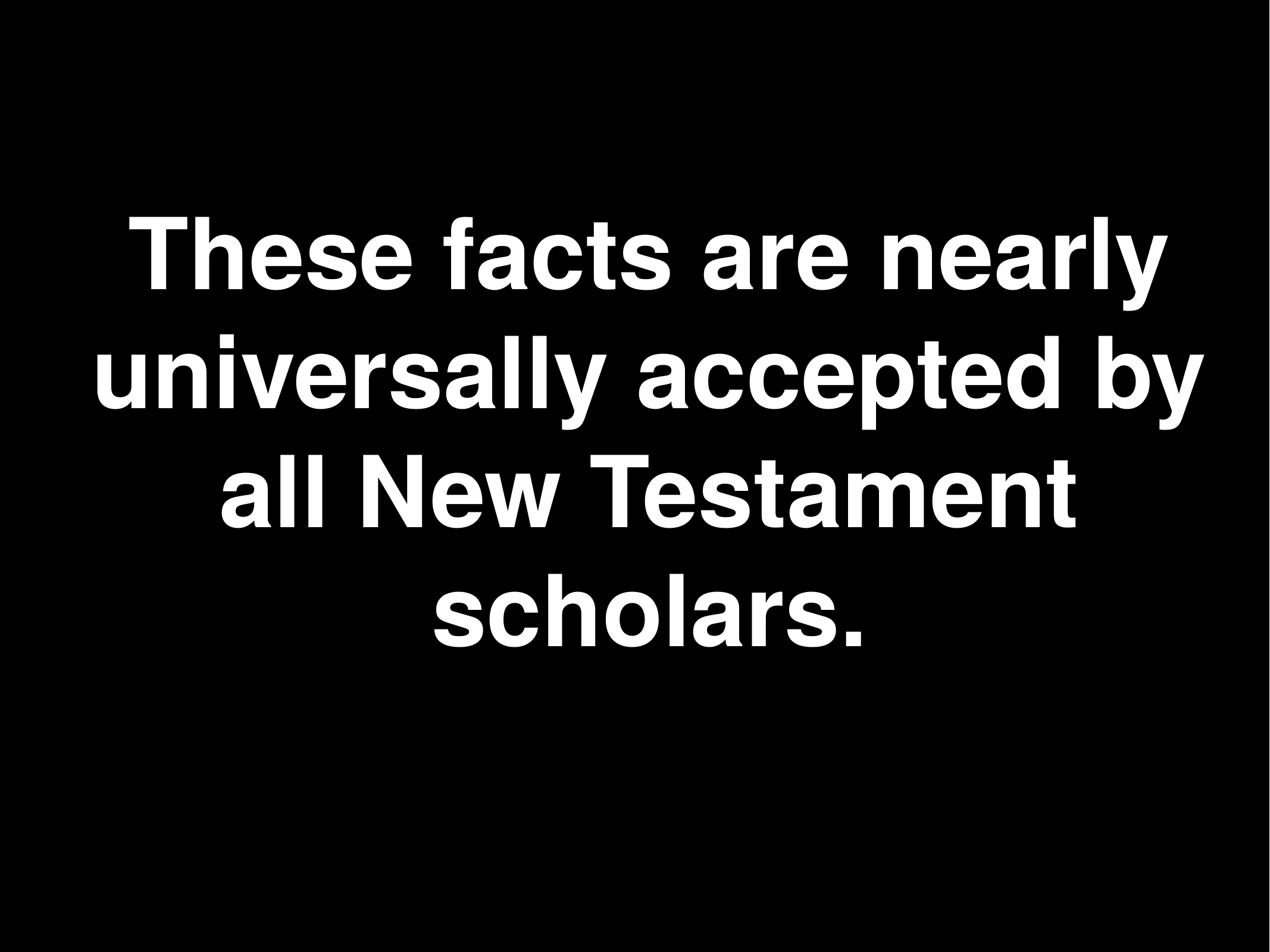

These facts are nearly universally accepted by all New Testament scholars.